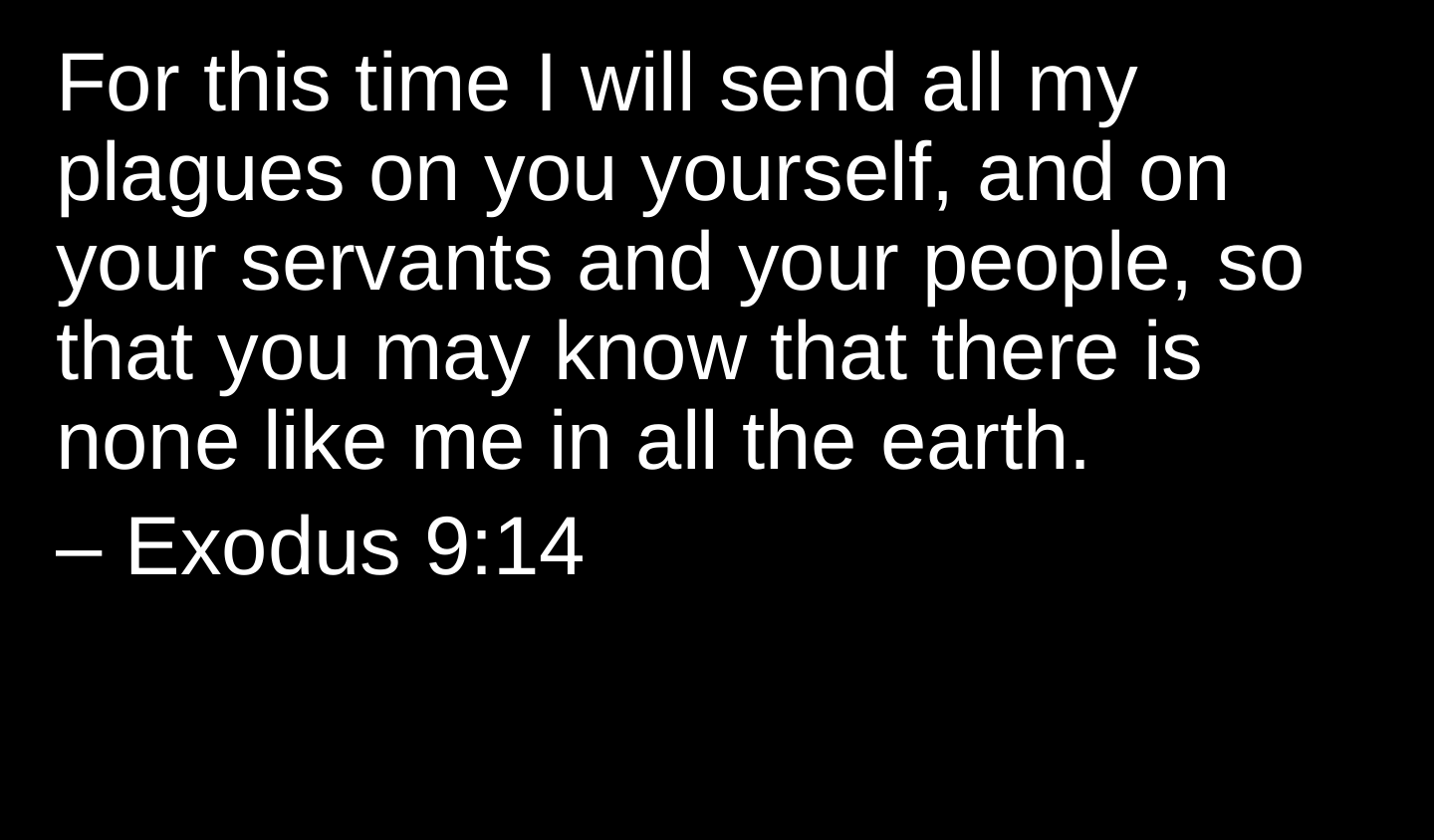

For this time I will send all my plagues on you yourself, and on your servants and your people, so that you may know that there is none like me in all the earth.
– Exodus 9:14